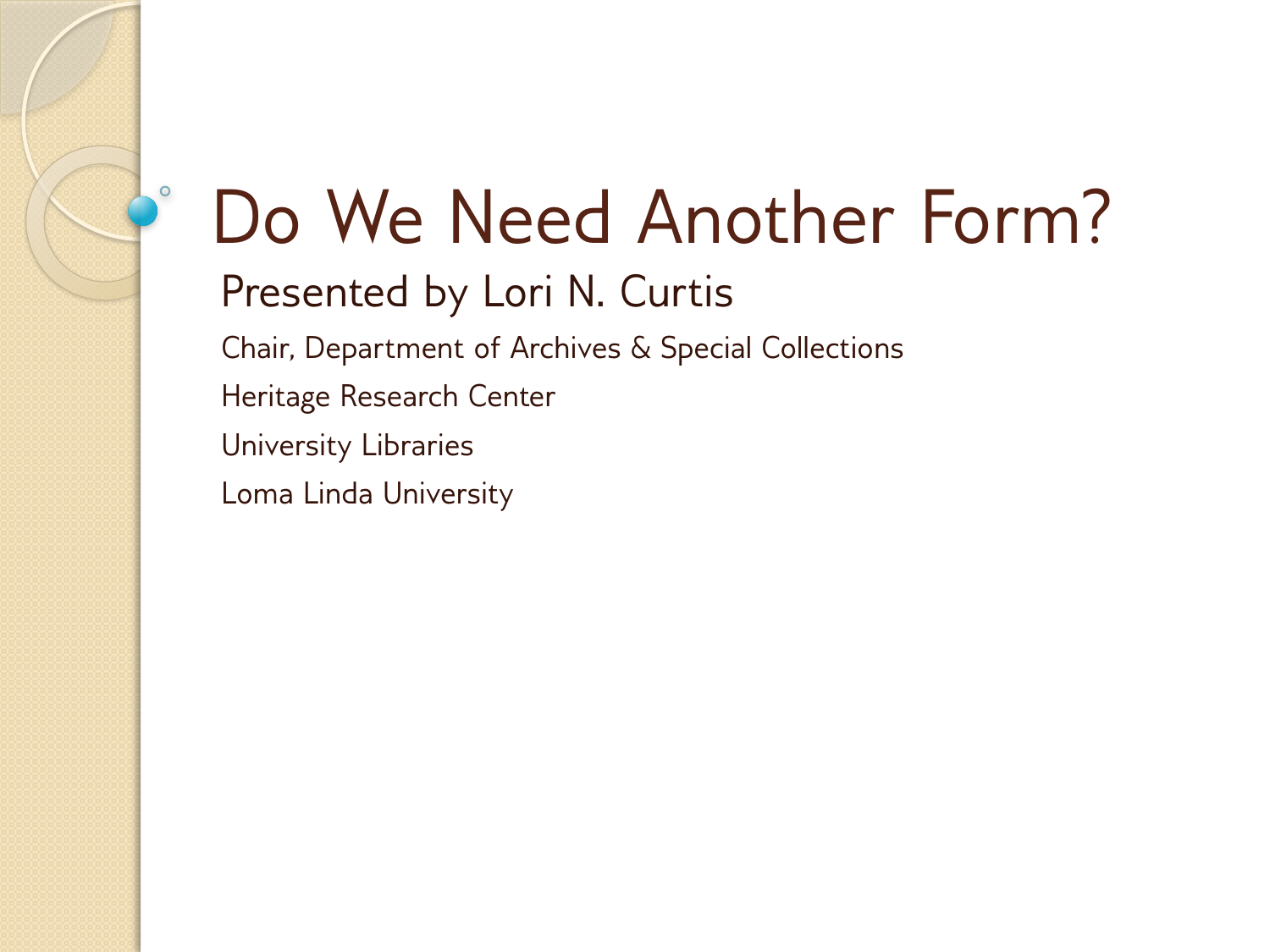

# Do We Need Another Form?
Presented by Lori N. Curtis
Chair, Department of Archives & Special Collections
Heritage Research Center
University Libraries
Loma Linda University